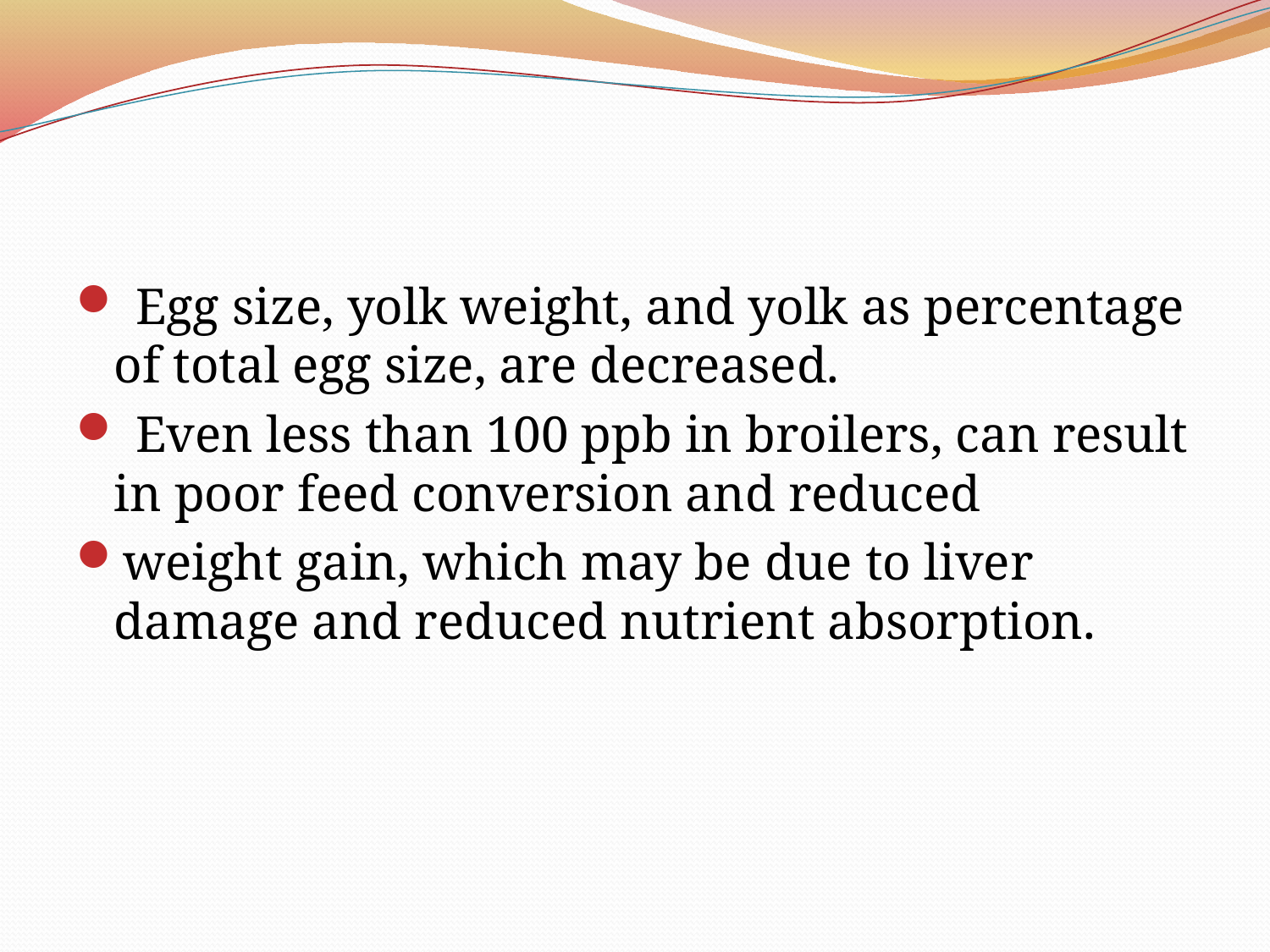

#
 Egg size, yolk weight, and yolk as percentage of total egg size, are decreased.
 Even less than 100 ppb in broilers, can result in poor feed conversion and reduced
weight gain, which may be due to liver damage and reduced nutrient absorption.